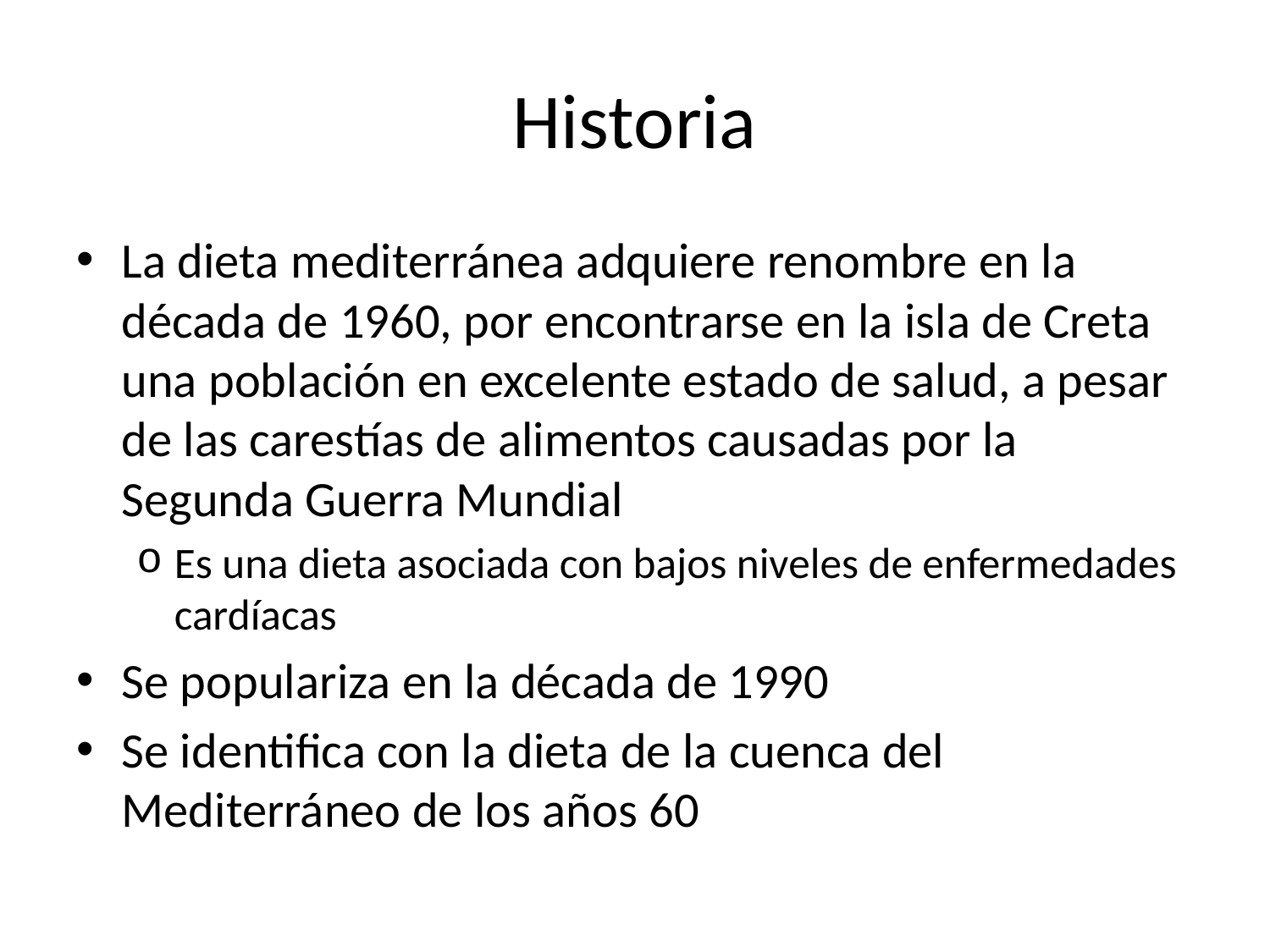

# Historia
La dieta mediterránea adquiere renombre en la década de 1960, por encontrarse en la isla de Creta una población en excelente estado de salud, a pesar de las carestías de alimentos causadas por la Segunda Guerra Mundial
Es una dieta asociada con bajos niveles de enfermedades cardíacas
Se populariza en la década de 1990
Se identifica con la dieta de la cuenca del Mediterráneo de los años 60